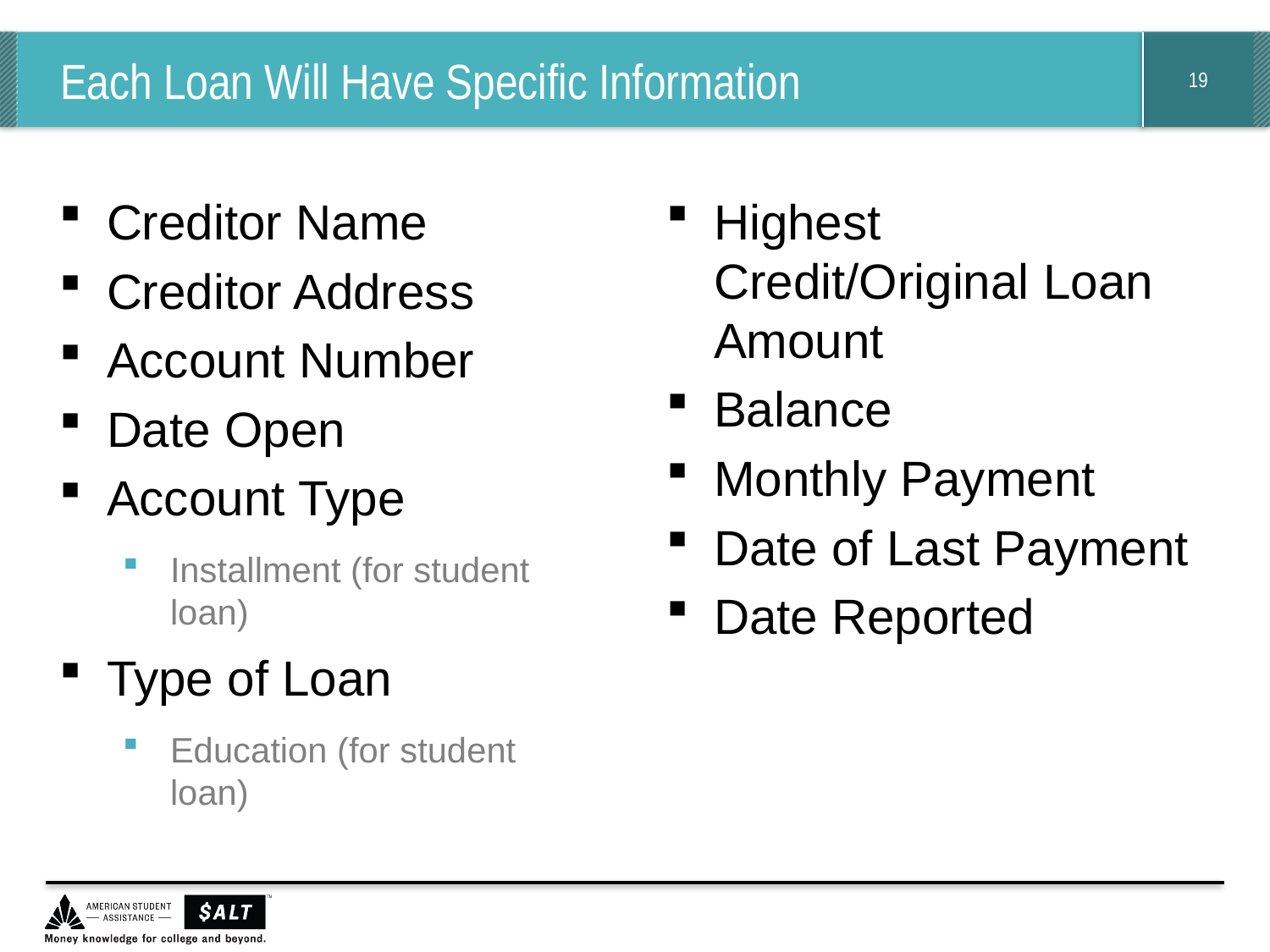

# Each Loan Will Have Specific Information
Creditor Name
Creditor Address
Account Number
Date Open
Account Type
Installment (for student loan)
Type of Loan
Education (for student loan)
Highest Credit/Original Loan Amount
Balance
Monthly Payment
Date of Last Payment
Date Reported